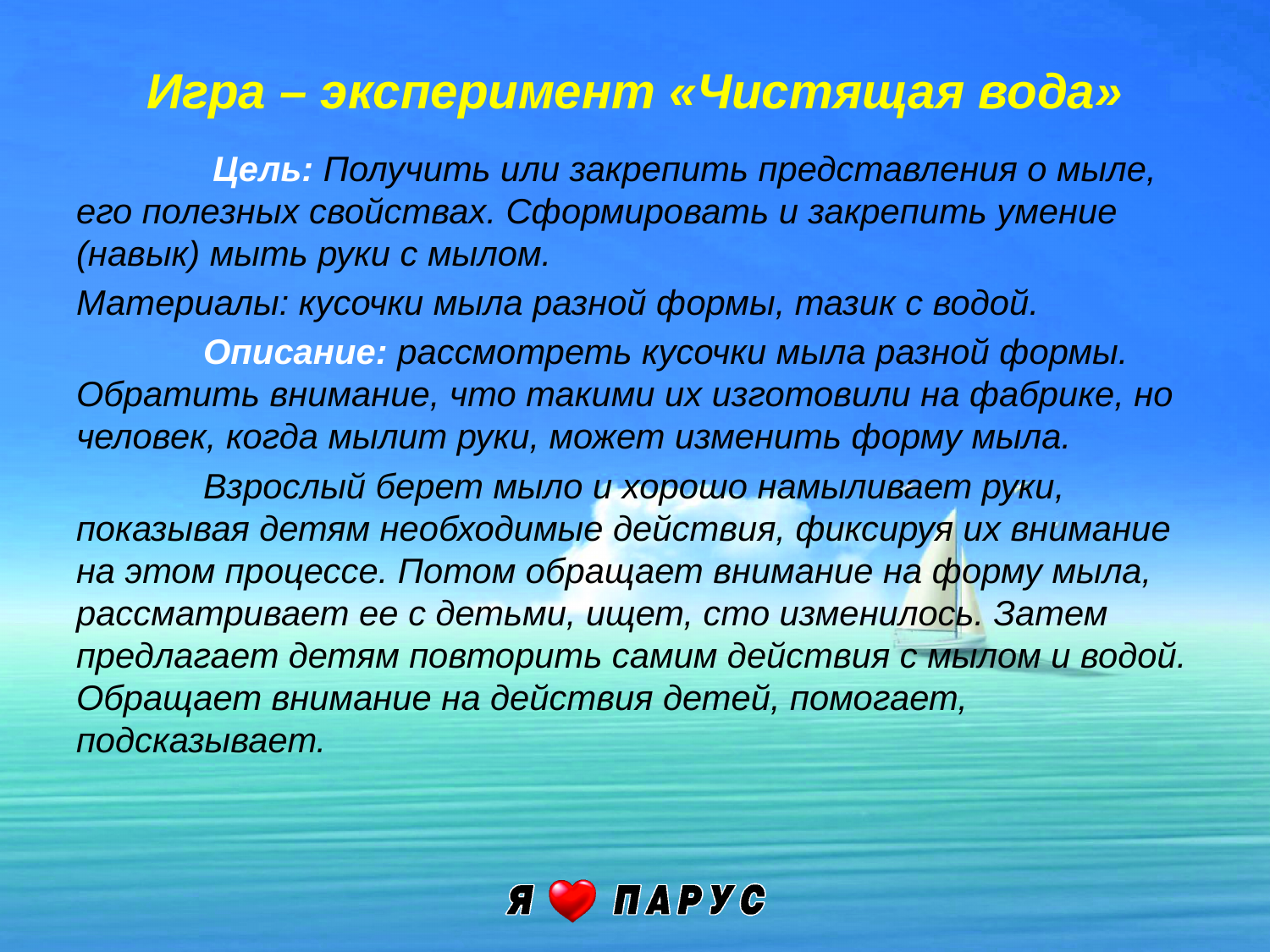

Игра – эксперимент «Чистящая вода»
	 Цель: Получить или закрепить представления о мыле, его полезных свойствах. Сформировать и закрепить умение (навык) мыть руки с мылом.
Материалы: кусочки мыла разной формы, тазик с водой.
	Описание: рассмотреть кусочки мыла разной формы. Обратить внимание, что такими их изготовили на фабрике, но человек, когда мылит руки, может изменить форму мыла.
	Взрослый берет мыло и хорошо намыливает руки, показывая детям необходимые действия, фиксируя их внимание на этом процессе. Потом обращает внимание на форму мыла, рассматривает ее с детьми, ищет, сто изменилось. Затем предлагает детям повторить самим действия с мылом и водой. Обращает внимание на действия детей, помогает, подсказывает.